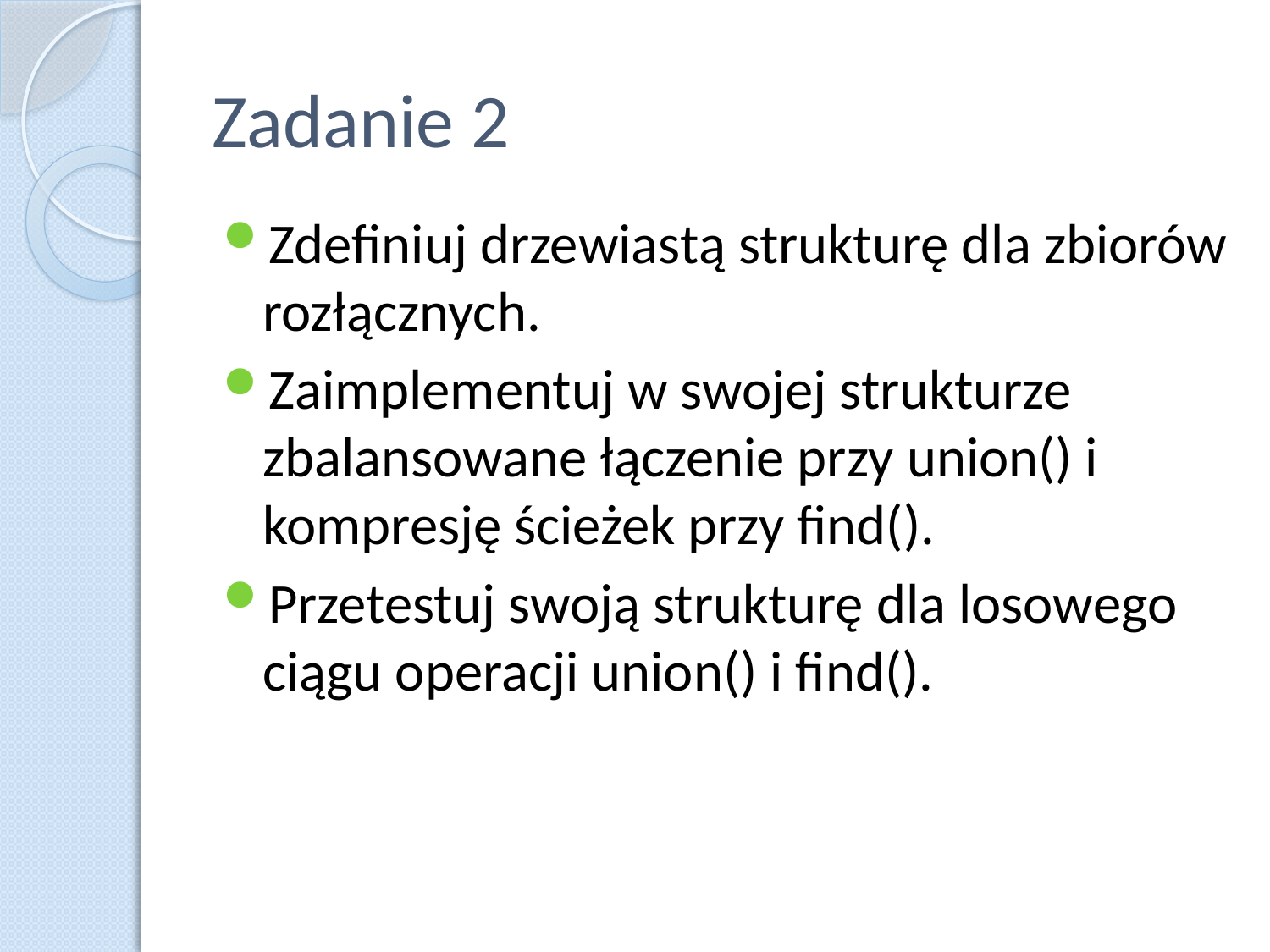

# Zadanie 2
Zdefiniuj drzewiastą strukturę dla zbiorów rozłącznych.
Zaimplementuj w swojej strukturze zbalansowane łączenie przy union() i kompresję ścieżek przy find().
Przetestuj swoją strukturę dla losowego ciągu operacji union() i find().